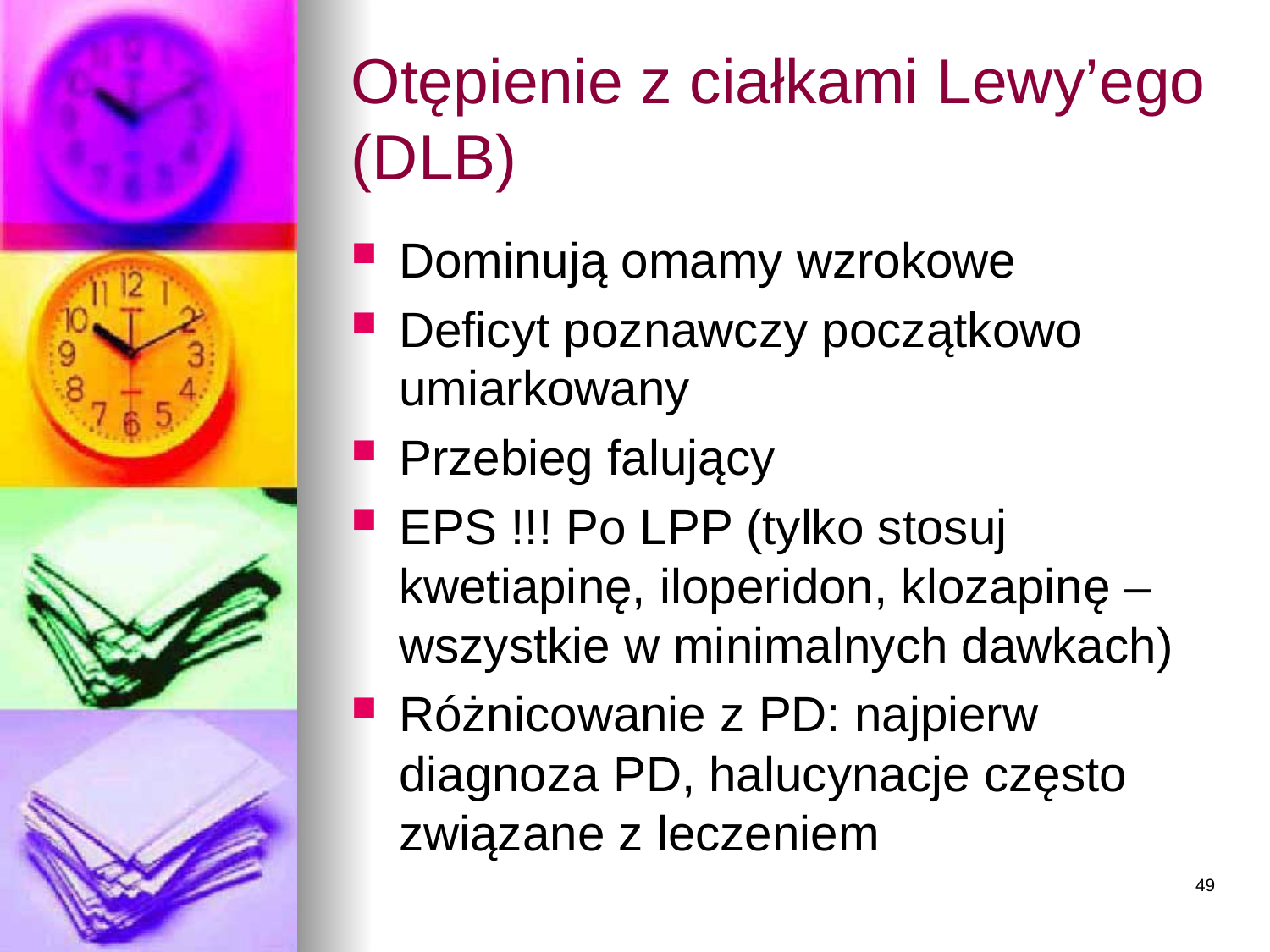

# Otępienie z ciałkami Lewy’ego (DLB)
Dominują omamy wzrokowe
Deficyt poznawczy początkowo umiarkowany
Przebieg falujący
EPS !!! Po LPP (tylko stosuj kwetiapinę, iloperidon, klozapinę – wszystkie w minimalnych dawkach)
Różnicowanie z PD: najpierw diagnoza PD, halucynacje często związane z leczeniem
49